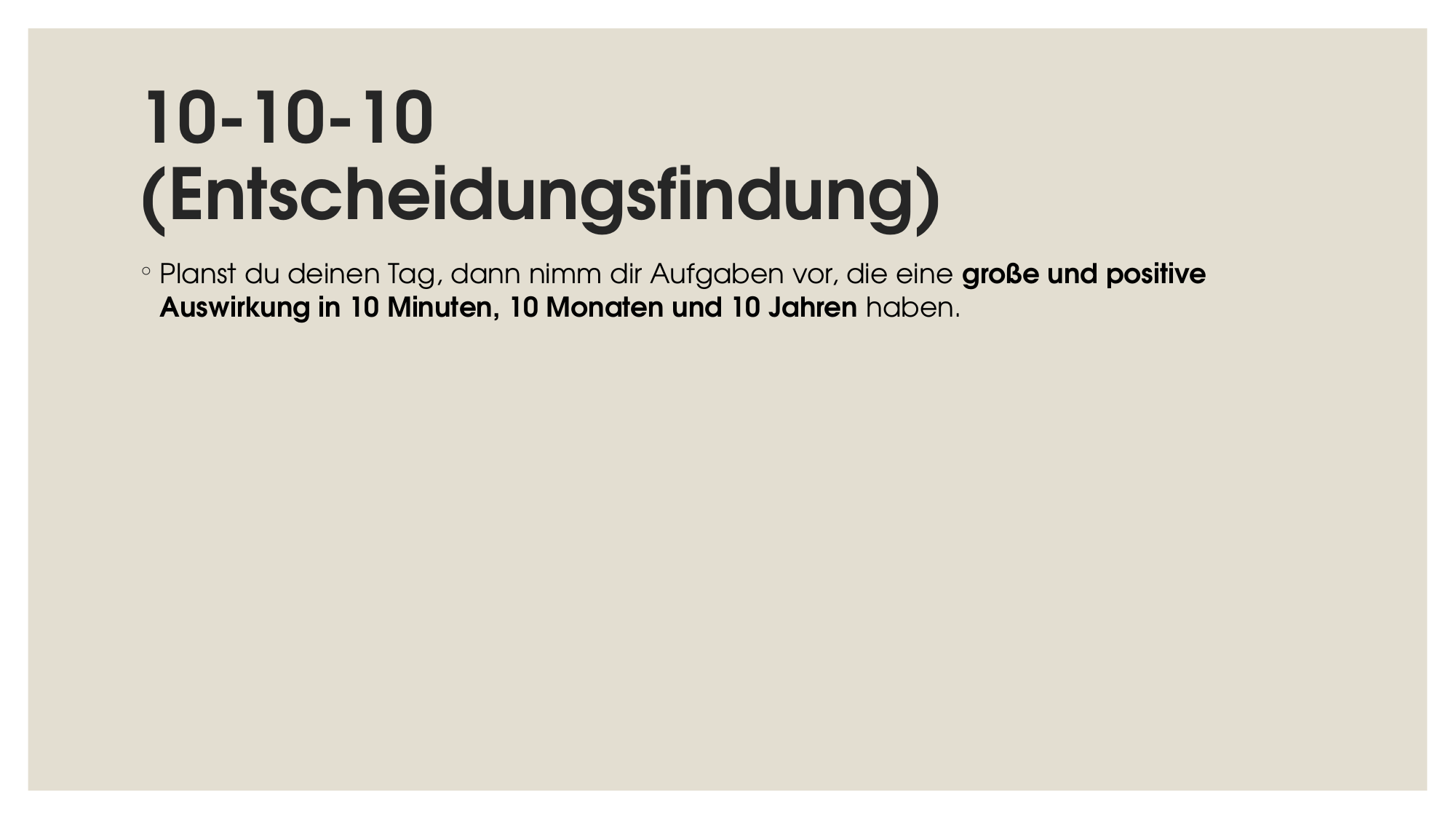

# 10-10-10 (Entscheidungsfindung)
Planst du deinen Tag, dann nimm dir Aufgaben vor, die eine große und positive Auswirkung in 10 Minuten, 10 Monaten und 10 Jahren haben.